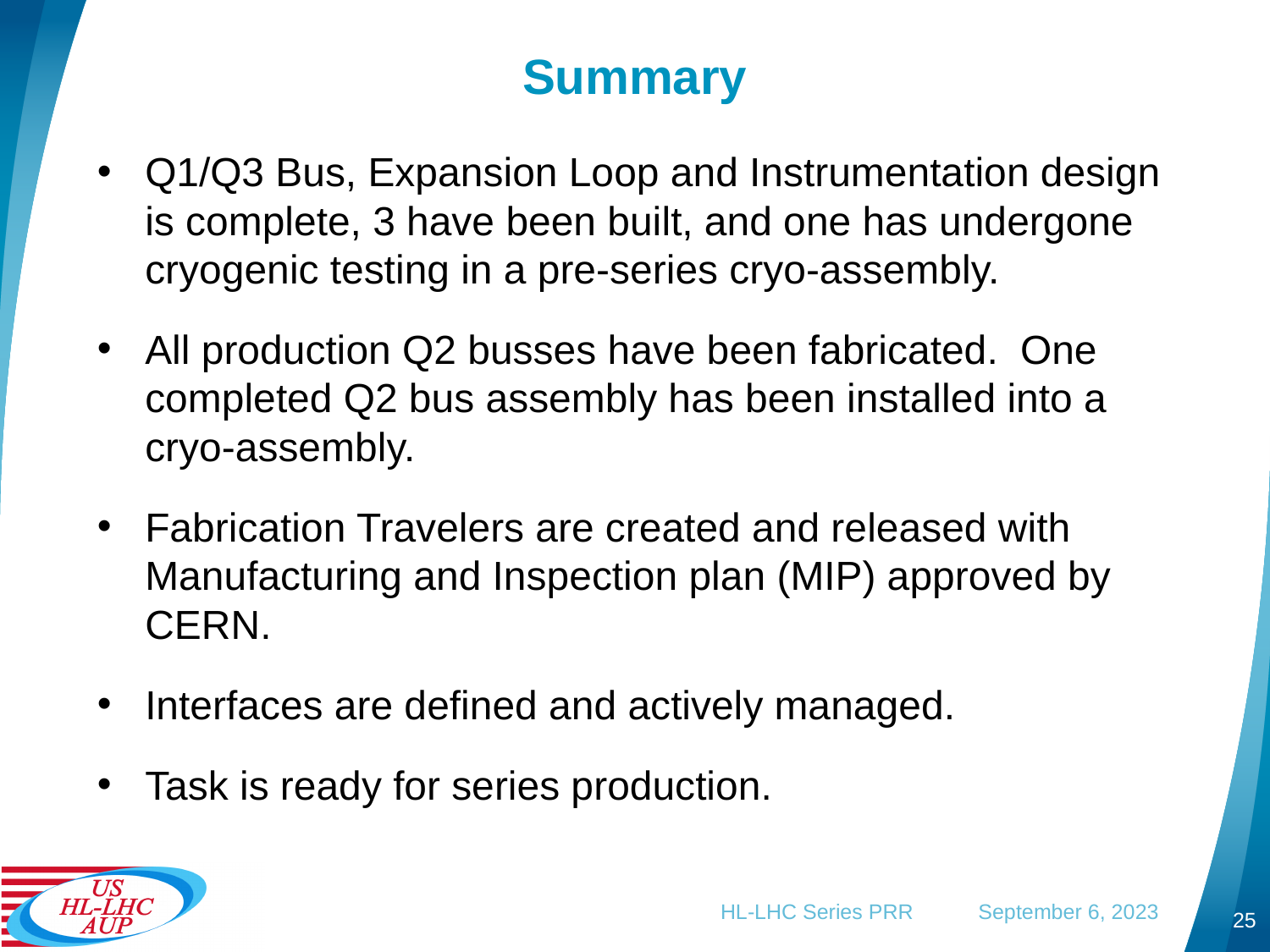

# Summary
Q1/Q3 Bus, Expansion Loop and Instrumentation design is complete, 3 have been built, and one has undergone cryogenic testing in a pre-series cryo-assembly.
All production Q2 busses have been fabricated.  One completed Q2 bus assembly has been installed into a cryo-assembly.
Fabrication Travelers are created and released with Manufacturing and Inspection plan (MIP) approved by CERN.
Interfaces are defined and actively managed.
Task is ready for series production.
HL-LHC Series PRR           September 6, 2023
25